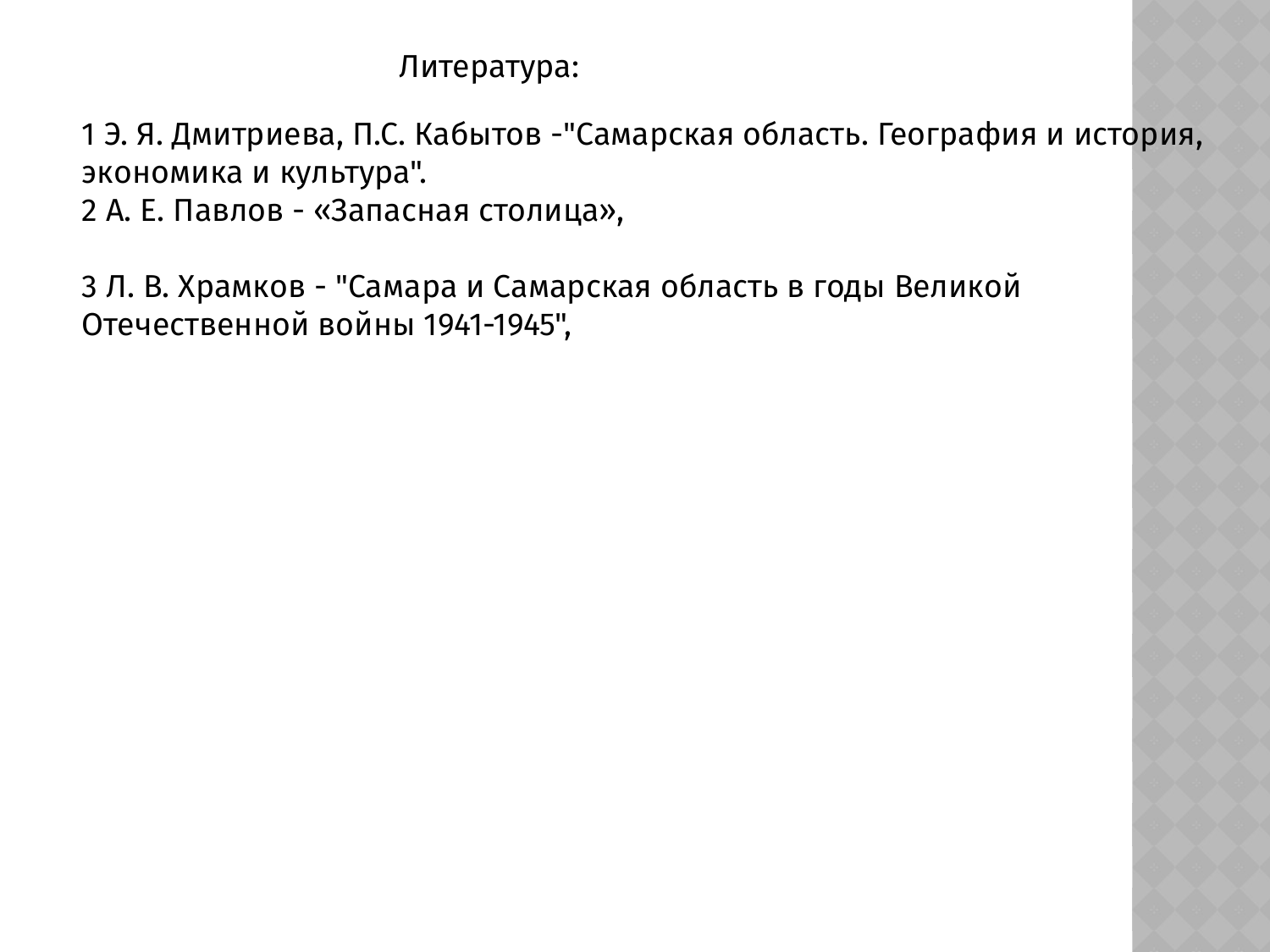

Литература:

1 Э. Я. Дмитриева, П.С. Кабытов -"Самарская область. География и история, экономика и культура".
2 А. Е. Павлов - «Запасная столица»,
3 Л. В. Храмков - "Самара и Самарская область в годы Великой Отечественной войны 1941-1945",